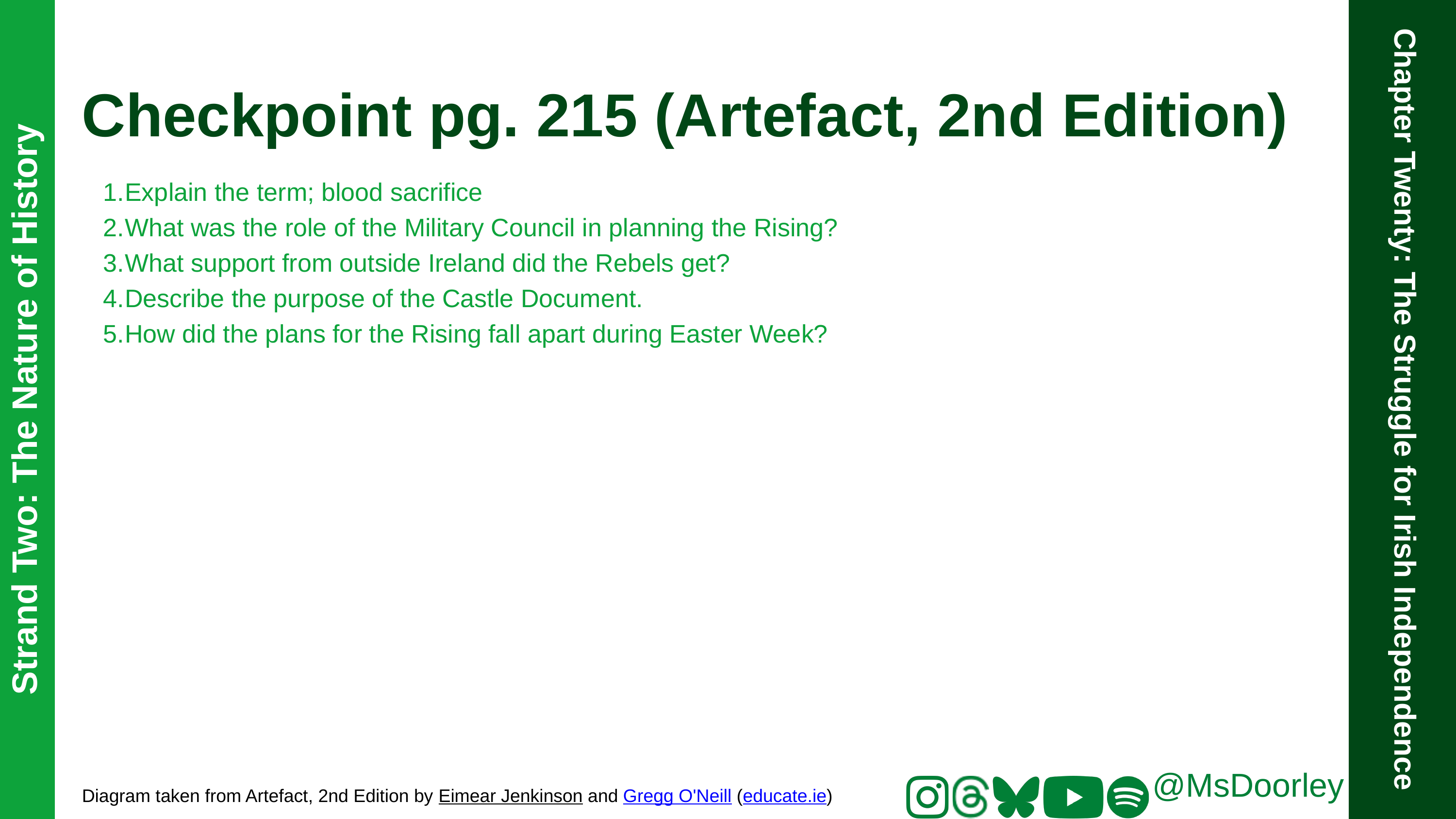

Checkpoint pg. 215 (Artefact, 2nd Edition)
Explain the term; blood sacrifice
What was the role of the Military Council in planning the Rising?
What support from outside Ireland did the Rebels get?
Describe the purpose of the Castle Document.
How did the plans for the Rising fall apart during Easter Week?
Strand Two: The Nature of History
Chapter Twenty: The Struggle for Irish Independence

@MsDoorley
Diagram taken from Artefact, 2nd Edition by Eimear Jenkinson and Gregg O'Neill (educate.ie)